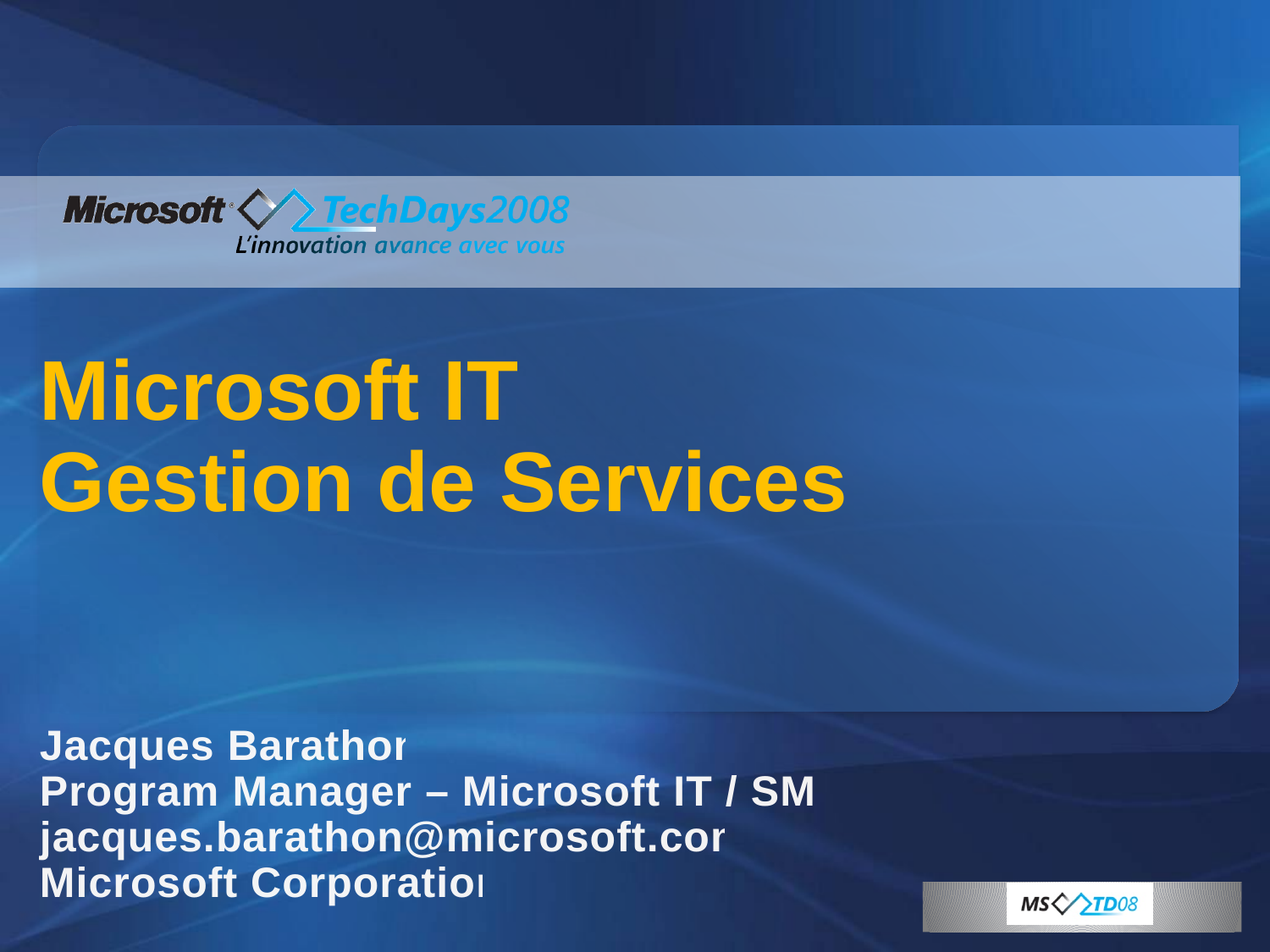

# Microsoft IT Gestion de Services
Jacques Barathon
Program Manager – Microsoft IT / SMO
jacques.barathon@microsoft.com
Microsoft Corporation